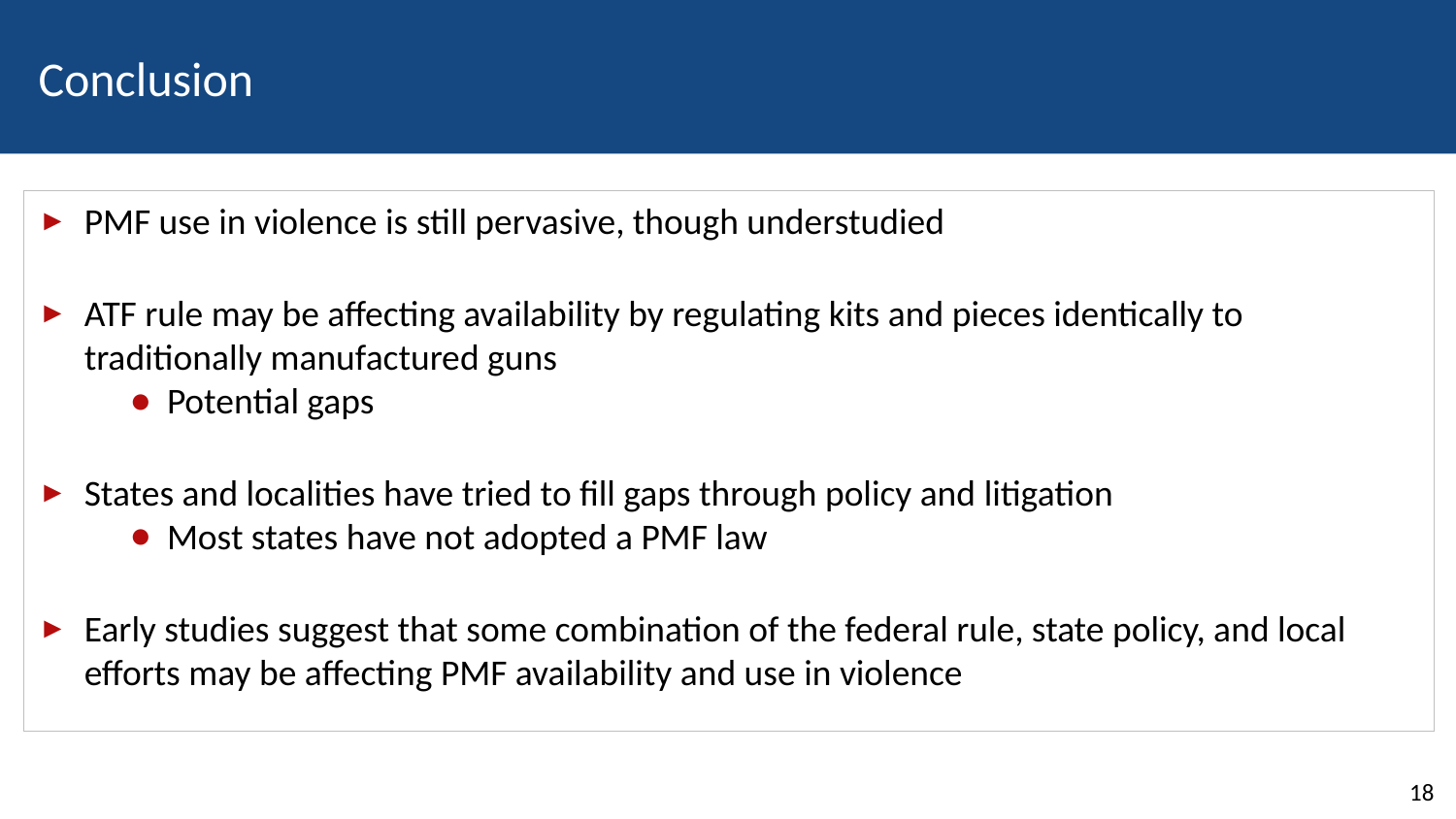

# Conclusion
PMF use in violence is still pervasive, though understudied
ATF rule may be affecting availability by regulating kits and pieces identically to traditionally manufactured guns
Potential gaps
States and localities have tried to fill gaps through policy and litigation
Most states have not adopted a PMF law
Early studies suggest that some combination of the federal rule, state policy, and local efforts may be affecting PMF availability and use in violence